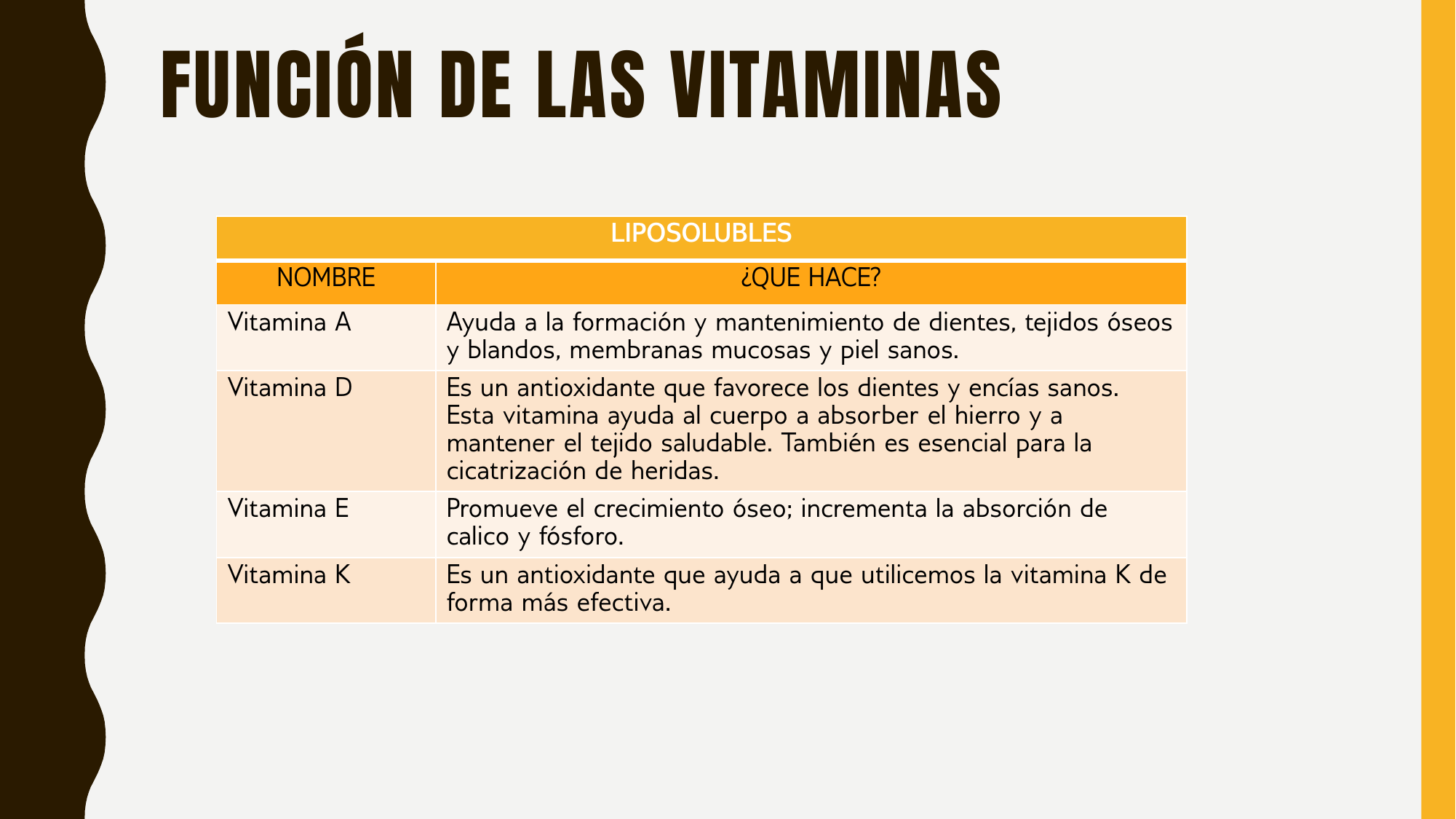

# Función de las vitaminas
| LIPOSOLUBLES |  |
| --- | --- |
| NOMBRE | ¿QUE HACE? |
| Vitamina A | Ayuda a la formación y mantenimiento de dientes, tejidos óseos y blandos, membranas mucosas y piel sanos. |
| Vitamina D | Es un antioxidante que favorece los dientes y encías sanos. Esta vitamina ayuda al cuerpo a absorber el hierro y a mantener el tejido saludable. También es esencial para la cicatrización de heridas. |
| Vitamina E | Promueve el crecimiento óseo; incrementa la absorción de calico y fósforo. |
| Vitamina K | Es un antioxidante que ayuda a que utilicemos la vitamina K de forma más efectiva. |